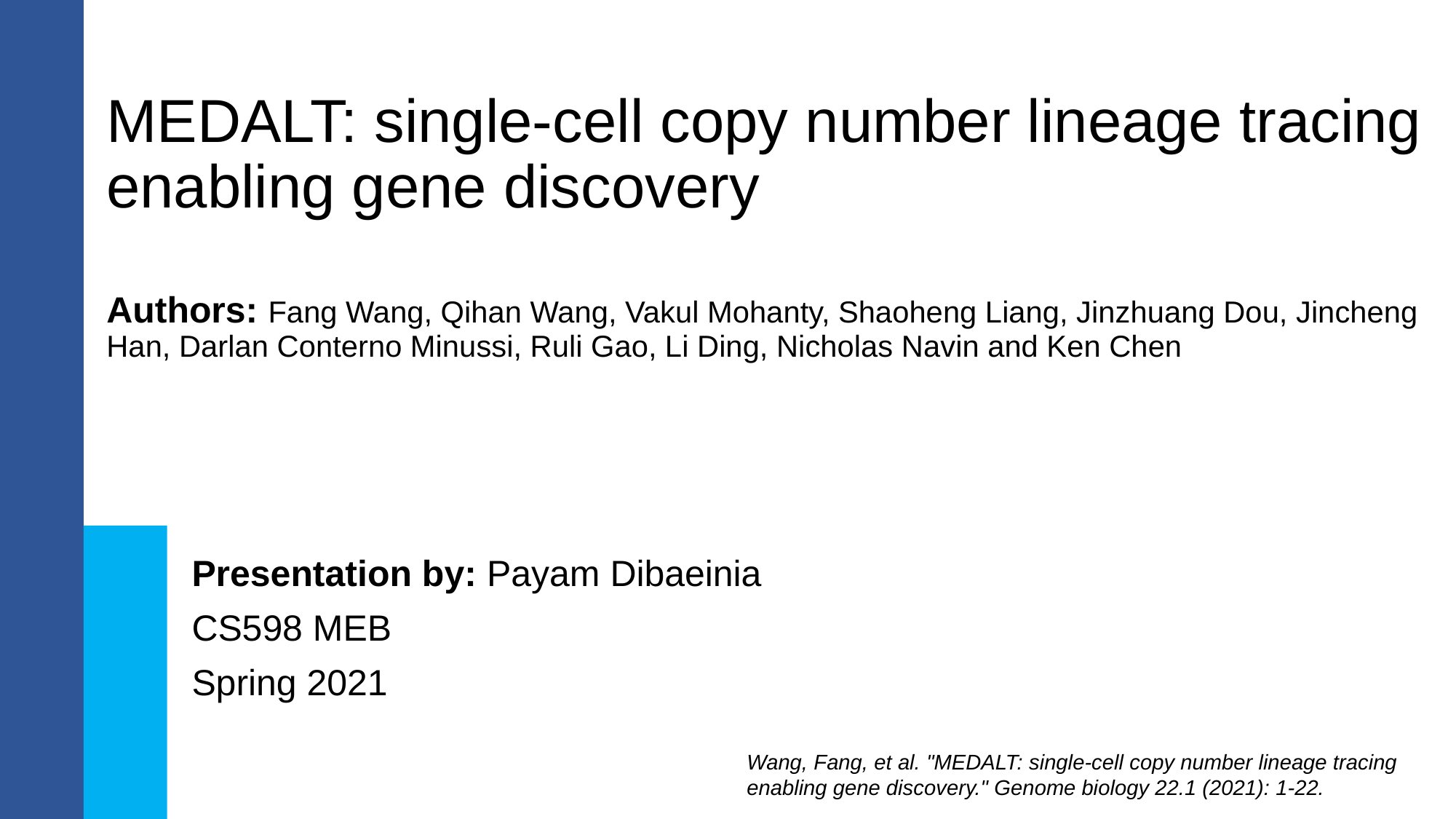

# MEDALT: single-cell copy number lineage tracing enabling gene discovery
Authors: Fang Wang, Qihan Wang, Vakul Mohanty, Shaoheng Liang, Jinzhuang Dou, Jincheng Han, Darlan Conterno Minussi, Ruli Gao, Li Ding, Nicholas Navin and Ken Chen

Presentation by: Payam Dibaeinia
CS598 MEB
Spring 2021

Wang, Fang, et al. "MEDALT: single-cell copy number lineage tracing enabling gene discovery." Genome biology 22.1 (2021): 1-22.